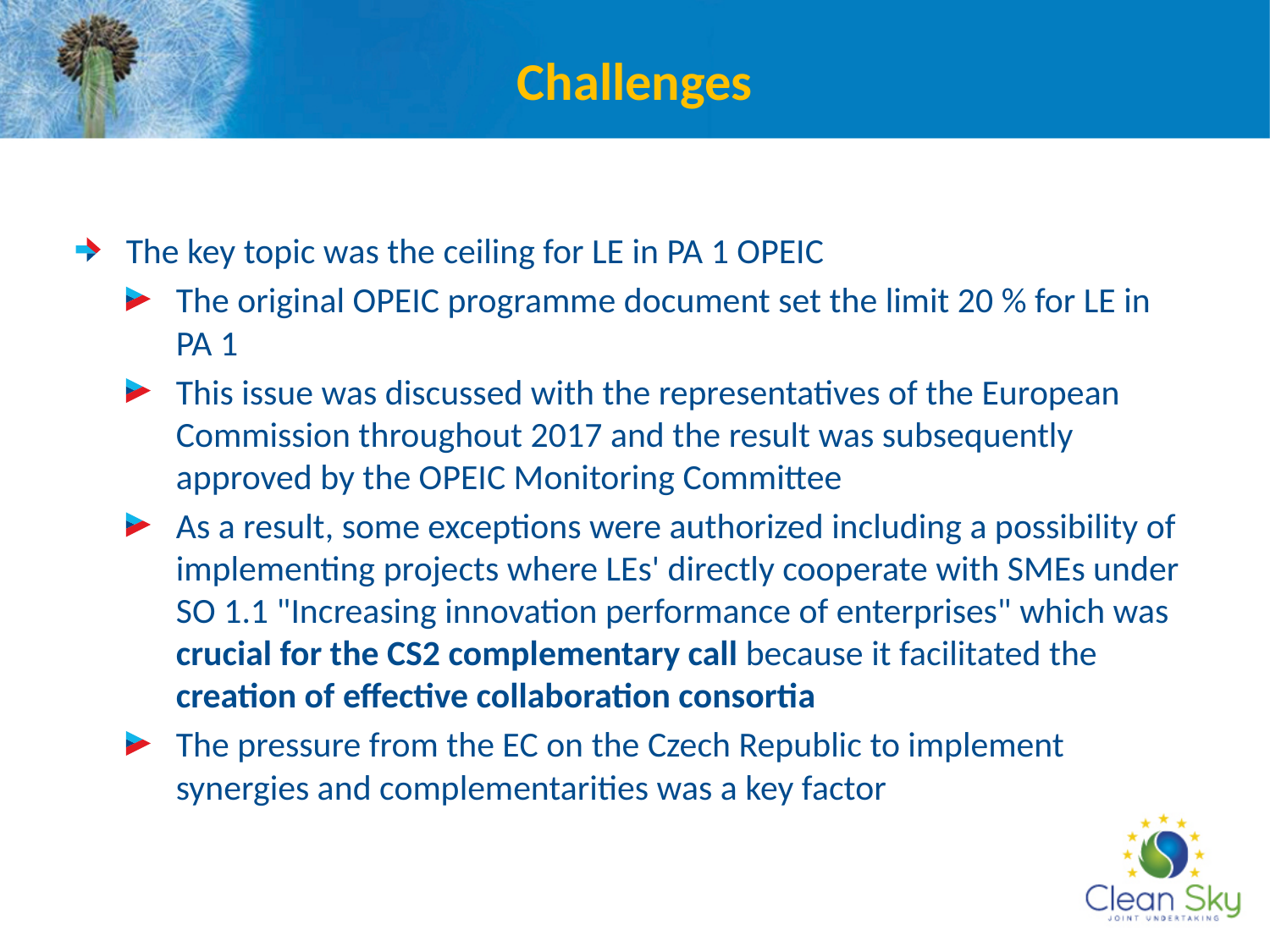

# Challenges
The key topic was the ceiling for LE in PA 1 OPEIC
The original OPEIC programme document set the limit 20 % for LE in PA 1
This issue was discussed with the representatives of the European Commission throughout 2017 and the result was subsequently approved by the OPEIC Monitoring Committee
As a result, some exceptions were authorized including a possibility of implementing projects where LEs' directly cooperate with SMEs under SO 1.1 "Increasing innovation performance of enterprises" which was crucial for the CS2 complementary call because it facilitated the creation of effective collaboration consortia
The pressure from the EC on the Czech Republic to implement synergies and complementarities was a key factor